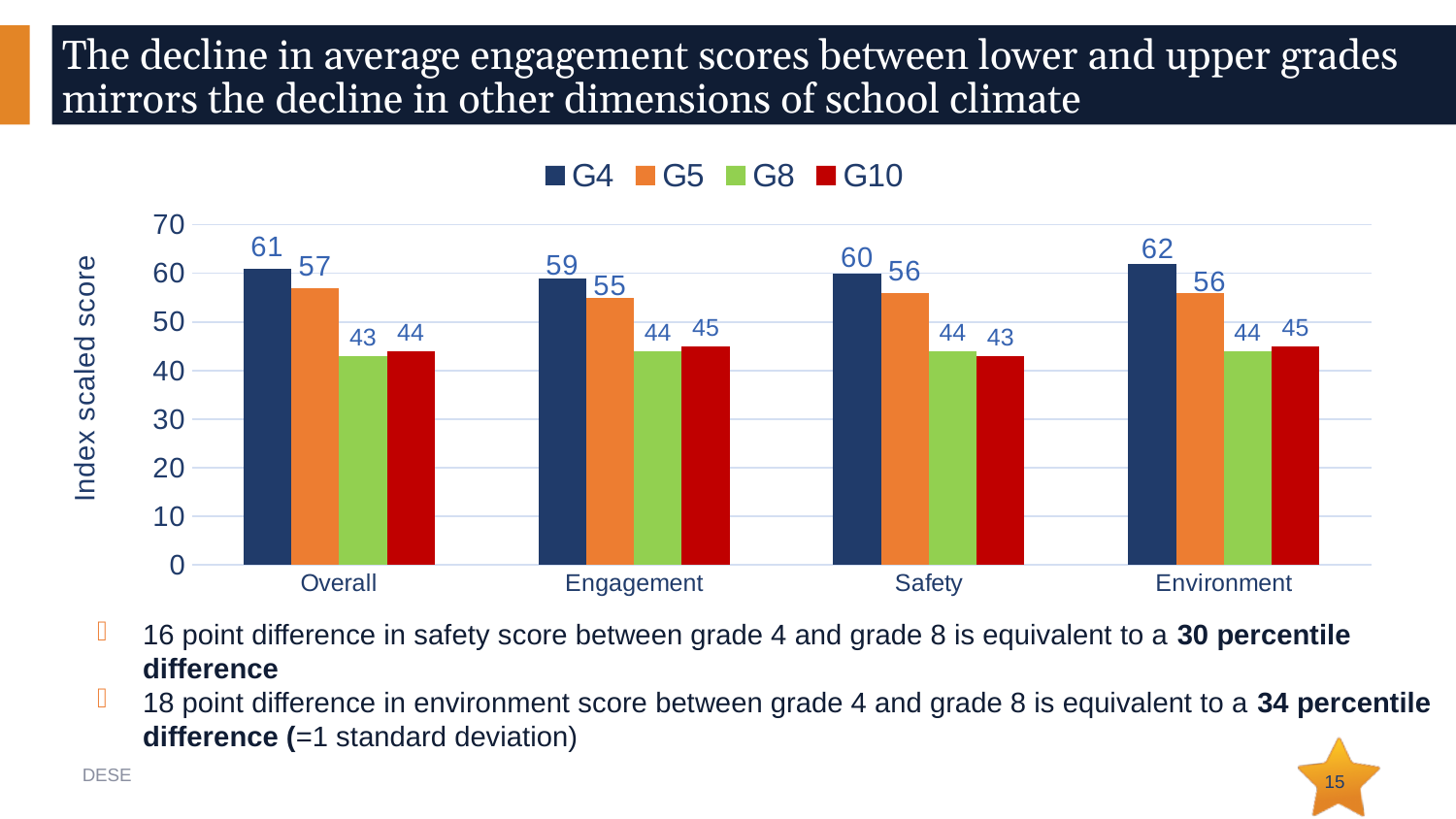

# The decline in average engagement scores between lower and upper grades mirrors the decline in other dimensions of school climate

### Chart

| Category | G4 | G5 | G8 | G10 |
|---|---|---|---|---|
| Overall | 61.0 | 57.0 | 43.0 | 44.0 |
| Engagement | 59.0 | 55.0 | 44.0 | 45.0 |
| Safety | 60.0 | 56.0 | 44.0 | 43.0 |
| Environment | 62.0 | 56.0 | 44.0 | 45.0 |
16 point difference in safety score between grade 4 and grade 8 is equivalent to a 30 percentile difference
18 point difference in environment score between grade 4 and grade 8 is equivalent to a 34 percentile difference (=1 standard deviation)

15